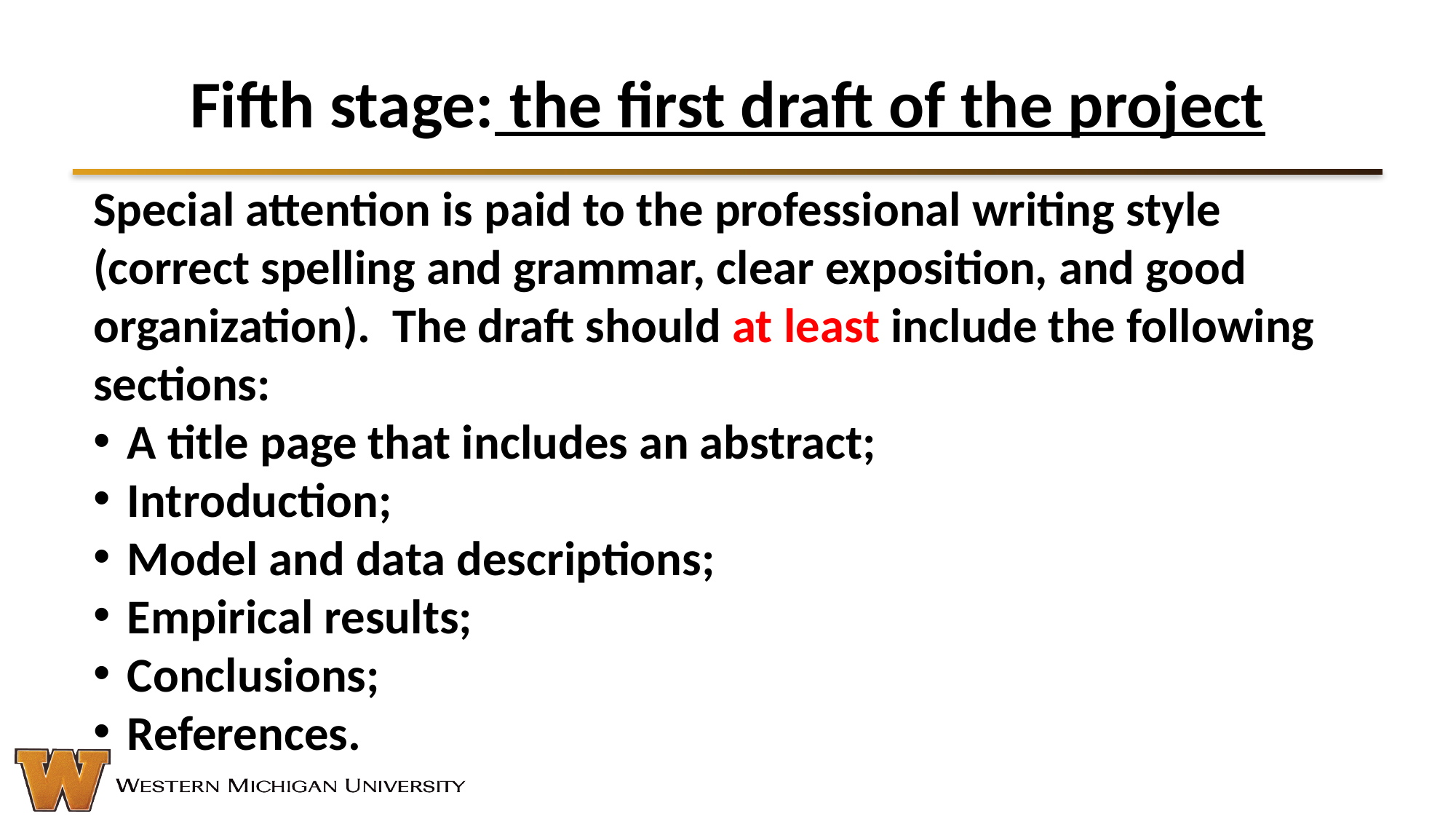

# Fifth stage: the first draft of the project
Special attention is paid to the professional writing style (correct spelling and grammar, clear exposition, and good organization).  The draft should at least include the following sections:
A title page that includes an abstract;
Introduction;
Model and data descriptions;
Empirical results;
Conclusions;
References.